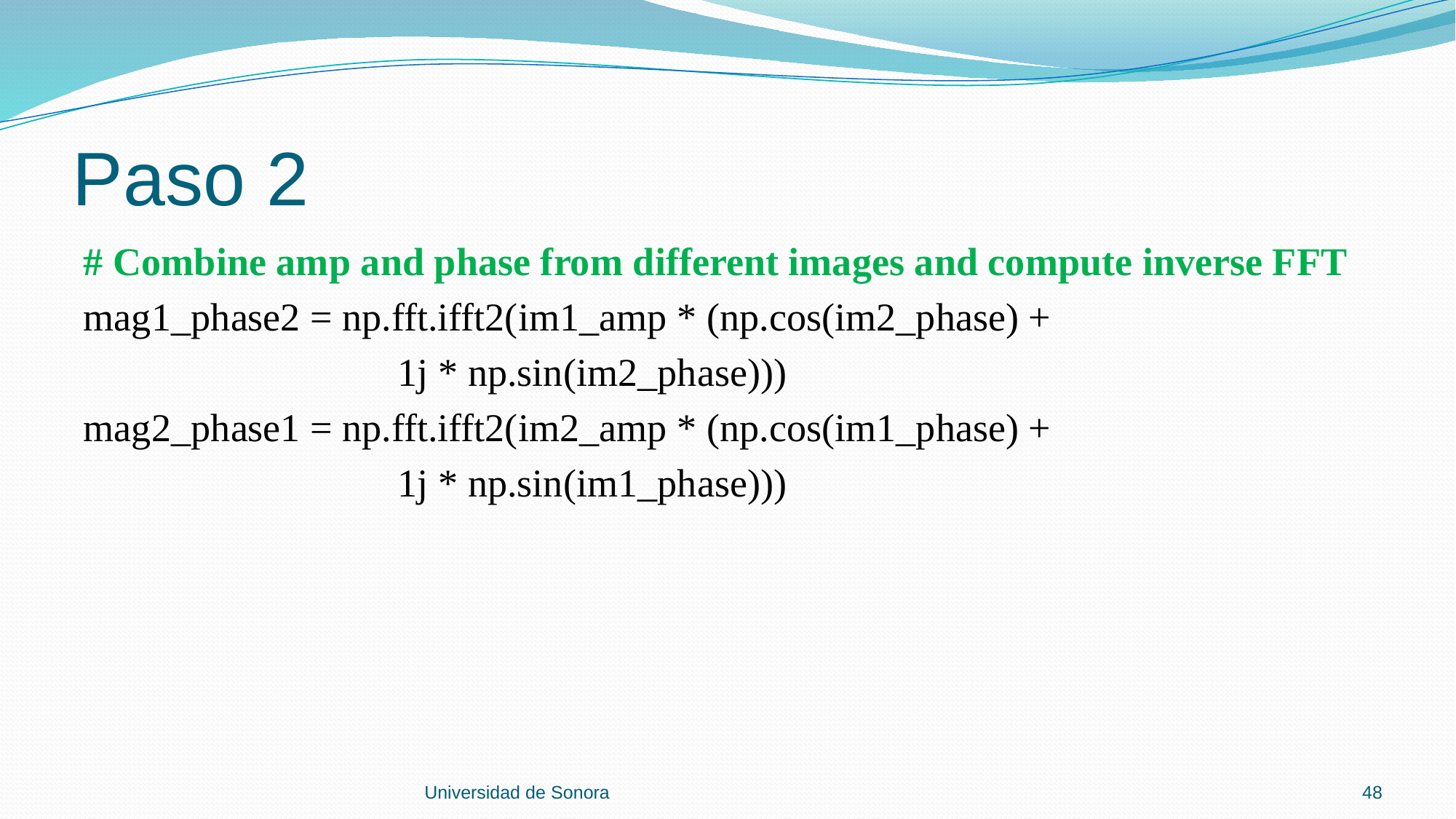

# Paso 2
# Combine amp and phase from different images and compute inverse FFT
mag1_phase2 = np.fft.ifft2(im1_amp * (np.cos(im2_phase) +
                                1j * np.sin(im2_phase)))
mag2_phase1 = np.fft.ifft2(im2_amp * (np.cos(im1_phase) +
                                1j * np.sin(im1_phase)))

Universidad de Sonora
48